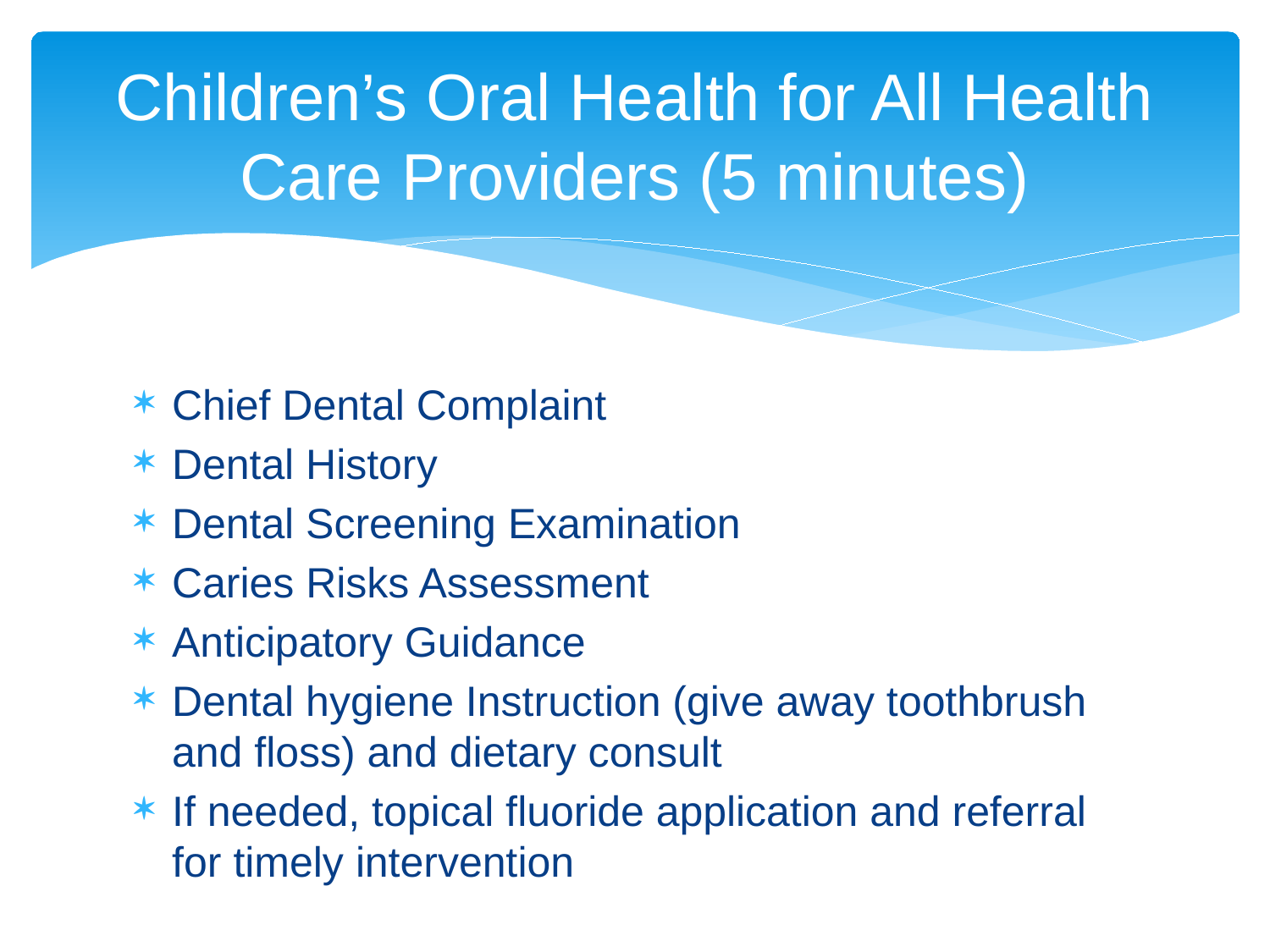

# Children’s Oral Health for All Health Care Providers (5 minutes)
Chief Dental Complaint
Dental History
Dental Screening Examination
Caries Risks Assessment
Anticipatory Guidance
Dental hygiene Instruction (give away toothbrush and floss) and dietary consult
If needed, topical fluoride application and referral for timely intervention